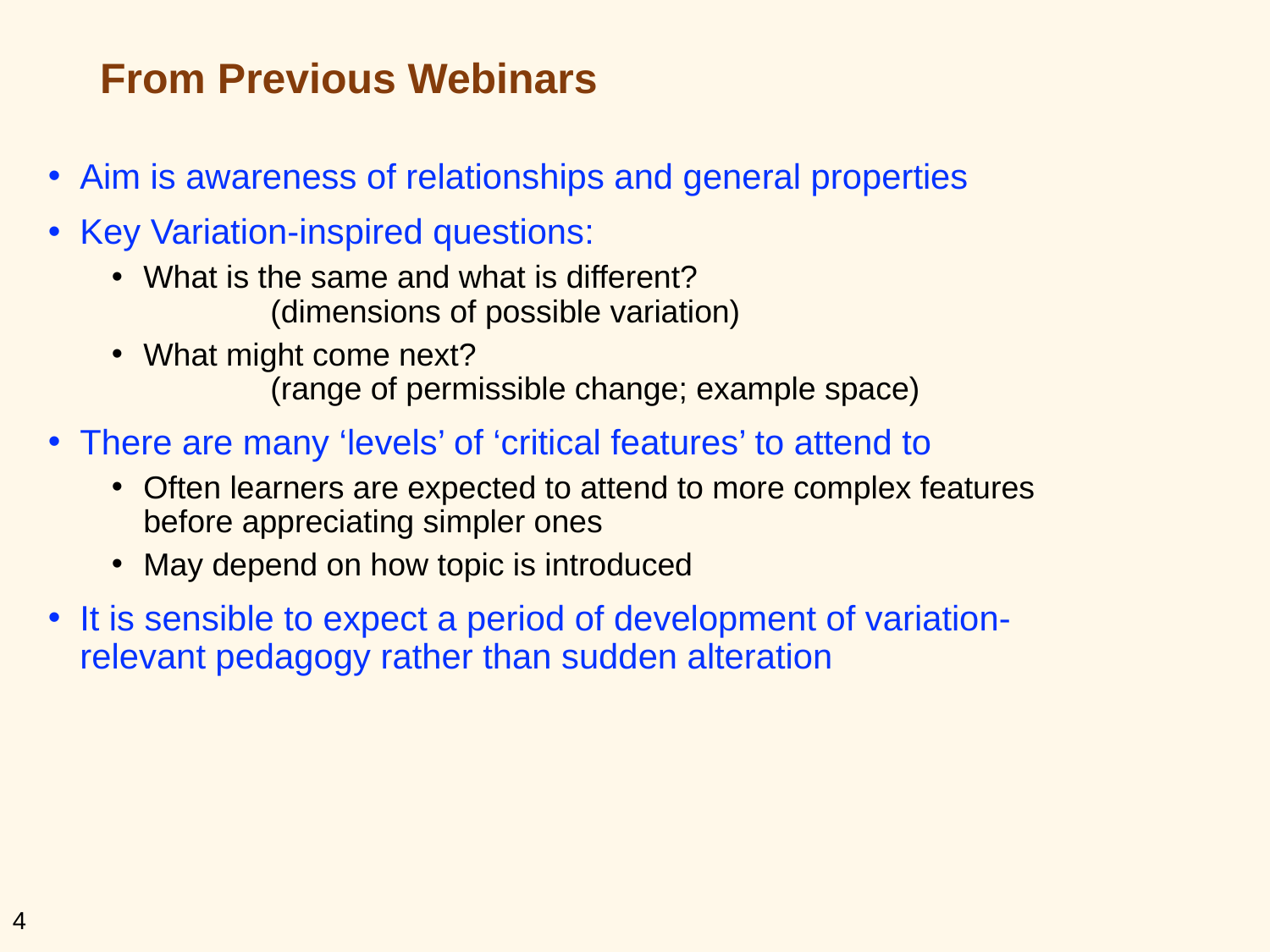

# From Previous Webinars
Aim is awareness of relationships and general properties
Key Variation-inspired questions:
What is the same and what is different?
	(dimensions of possible variation)
What might come next?
	(range of permissible change; example space)
There are many ‘levels’ of ‘critical features’ to attend to
Often learners are expected to attend to more complex features before appreciating simpler ones
May depend on how topic is introduced
It is sensible to expect a period of development of variation-relevant pedagogy rather than sudden alteration